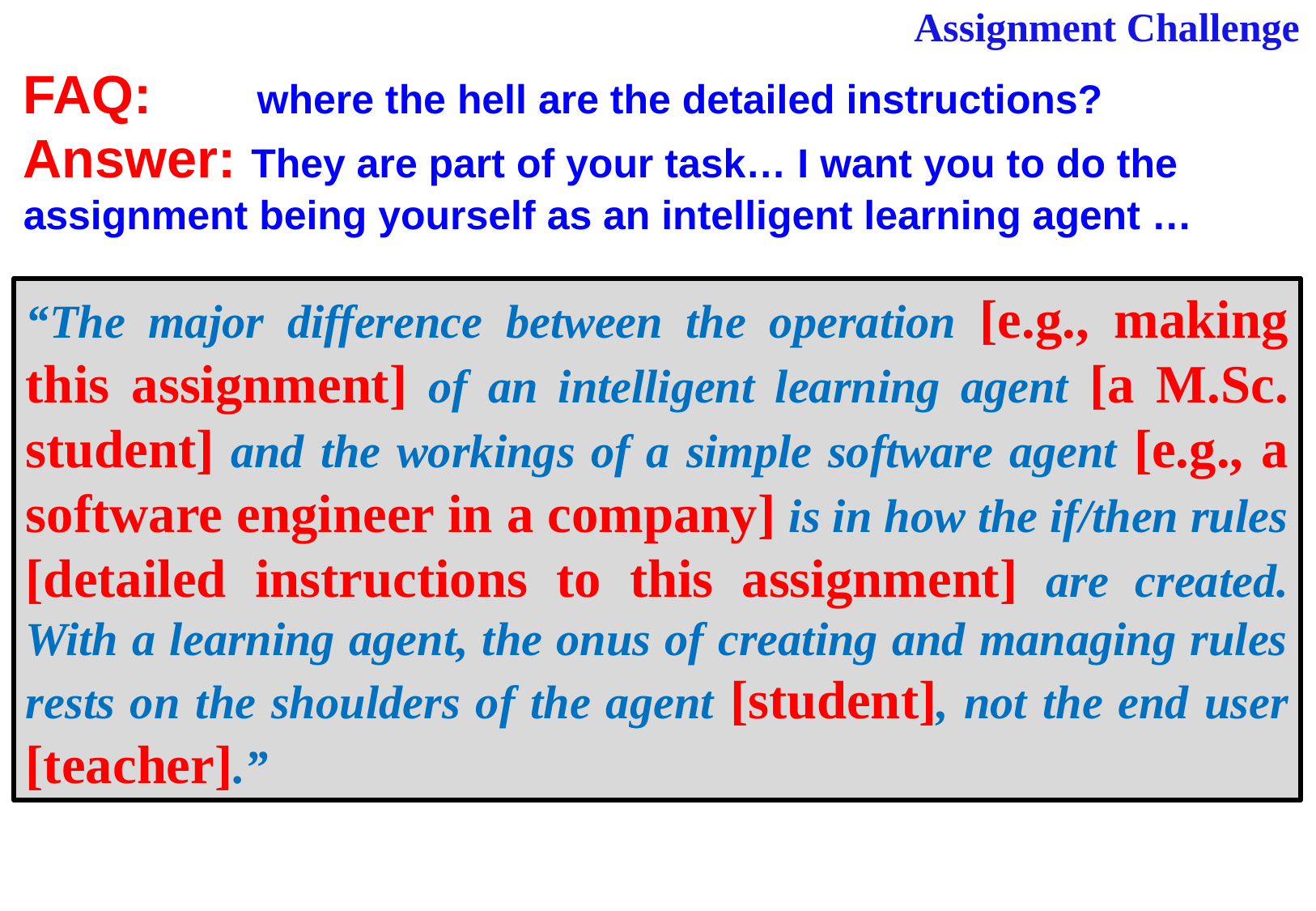

Assignment Challenge

FAQ:       where the hell are the detailed instructions?
Answer: They are part of your task… I want you to do the assignment being yourself as an intelligent learning agent …
“The major difference between the operation [e.g., making this assignment] of an intelligent learning agent [a M.Sc. student] and the workings of a simple software agent [e.g., a software engineer in a company] is in how the if/then rules [detailed instructions to this assignment] are created. With a learning agent, the onus of creating and managing rules rests on the shoulders of the agent [student], not the end user [teacher].”